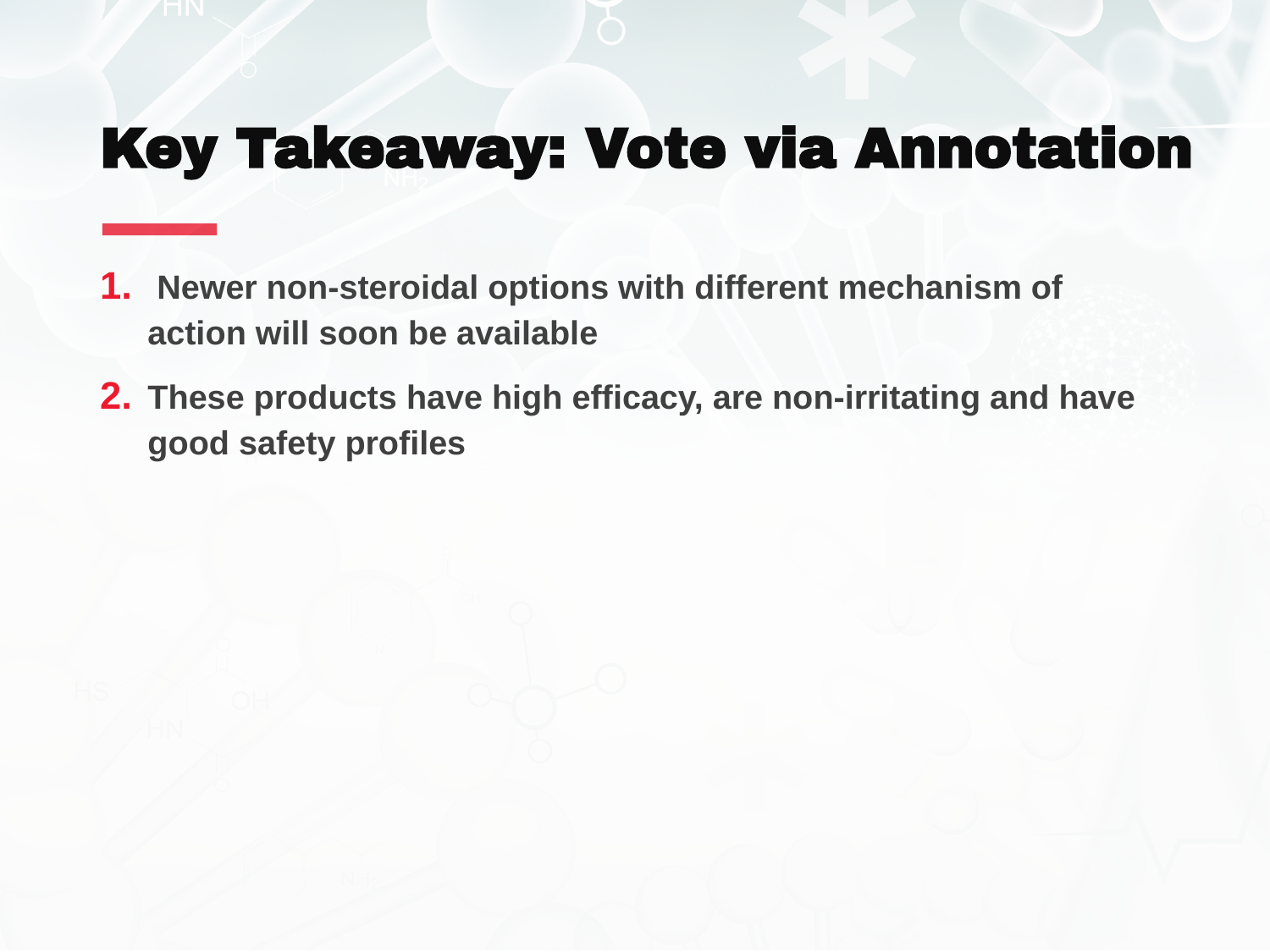

# Key Takeaway: Vote via Annotation
 Newer non-steroidal options with different mechanism of action will soon be available
These products have high efficacy, are non-irritating and have good safety profiles